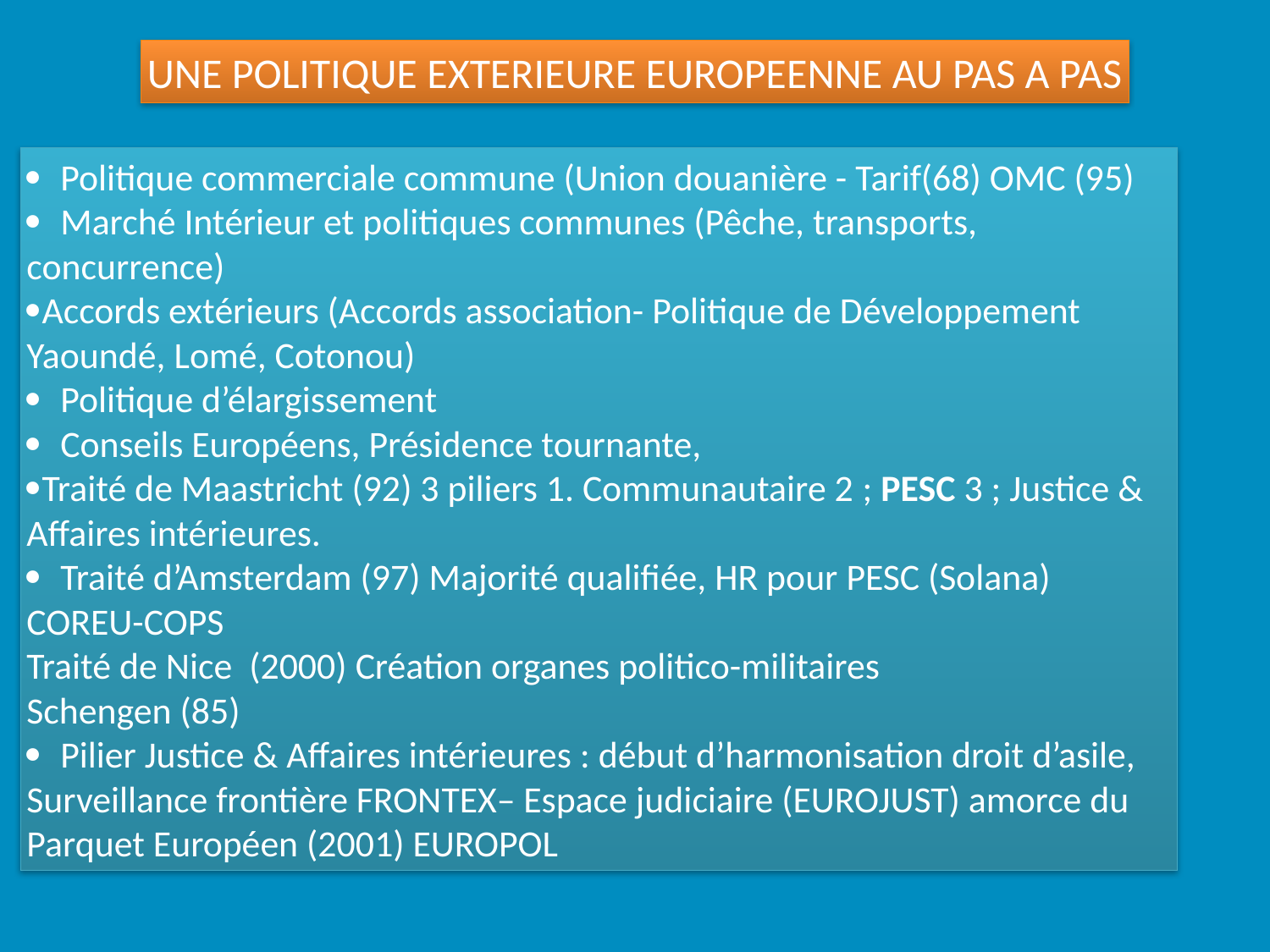

UNE POLITIQUE EXTERIEURE EUROPEENNE AU PAS A PAS
• Politique commerciale commune (Union douanière - Tarif(68) OMC (95)
• Marché Intérieur et politiques communes (Pêche, transports, concurrence)
•Accords extérieurs (Accords association- Politique de Développement Yaoundé, Lomé, Cotonou)
• Politique d’élargissement
• Conseils Européens, Présidence tournante,
•Traité de Maastricht (92) 3 piliers 1. Communautaire 2 ; PESC 3 ; Justice & Affaires intérieures.
• Traité d’Amsterdam (97) Majorité qualifiée, HR pour PESC (Solana) COREU-COPS
Traité de Nice  (2000) Création organes politico-militaires
Schengen (85)
• Pilier Justice & Affaires intérieures : début d’harmonisation droit d’asile, Surveillance frontière FRONTEX– Espace judiciaire (EUROJUST) amorce du Parquet Européen (2001) EUROPOL

7